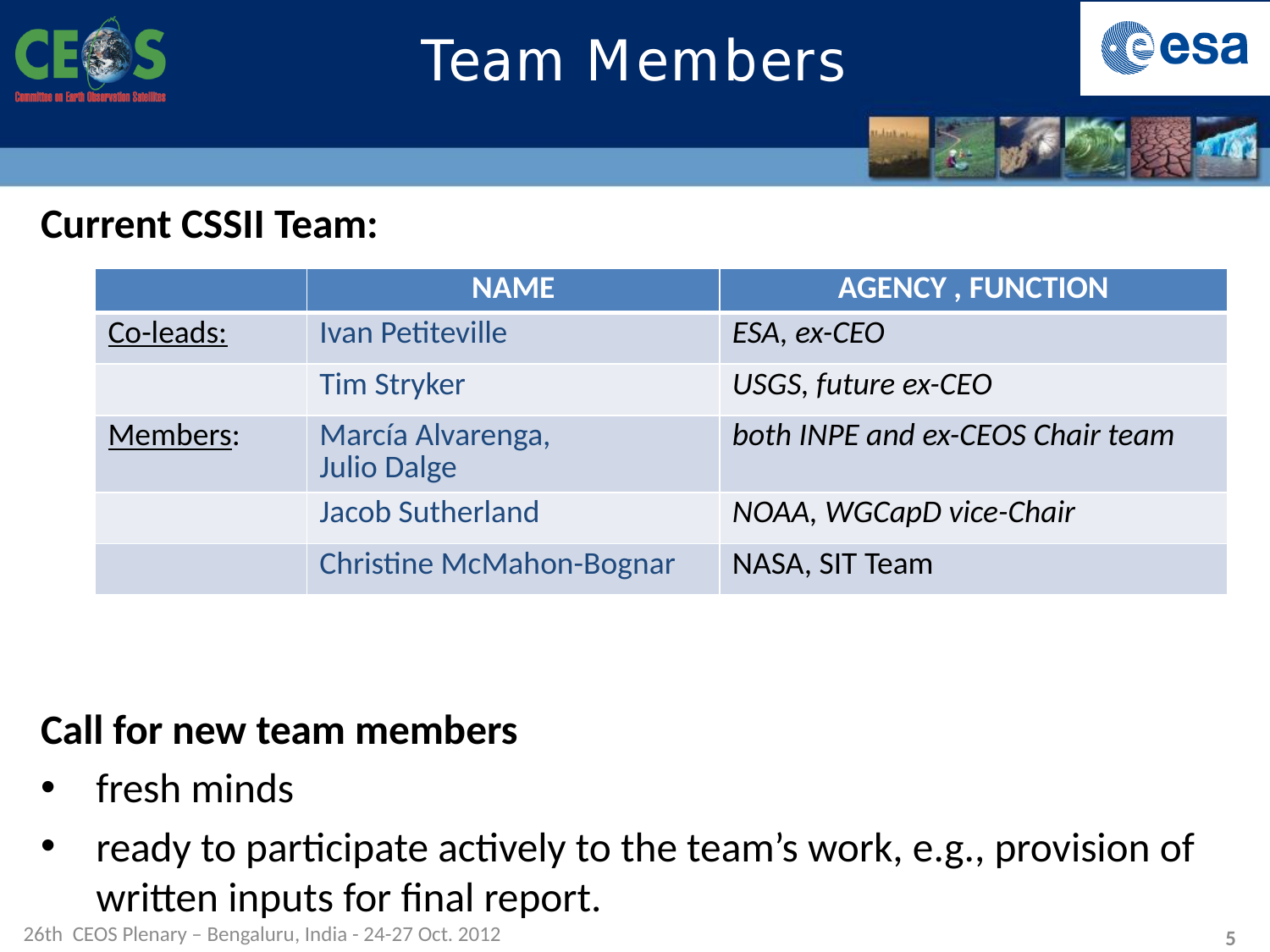

# Team Members
Current CSSII Team:

Call for new team members
fresh minds
ready to participate actively to the team’s work, e.g., provision of written inputs for final report.

|  | NAME | AGENCY , FUNCTION |
| --- | --- | --- |
| Co-leads: | Ivan Petiteville | ESA, ex-CEO |
|  | Tim Stryker | USGS, future ex-CEO |
| Members: | Marcía Alvarenga, Julio Dalge | both INPE and ex-CEOS Chair team |
|  | Jacob Sutherland | NOAA, WGCapD vice-Chair |
|  | Christine McMahon-Bognar | NASA, SIT Team |
26th  CEOS Plenary – Bengaluru, India - 24-27 Oct. 2012
5